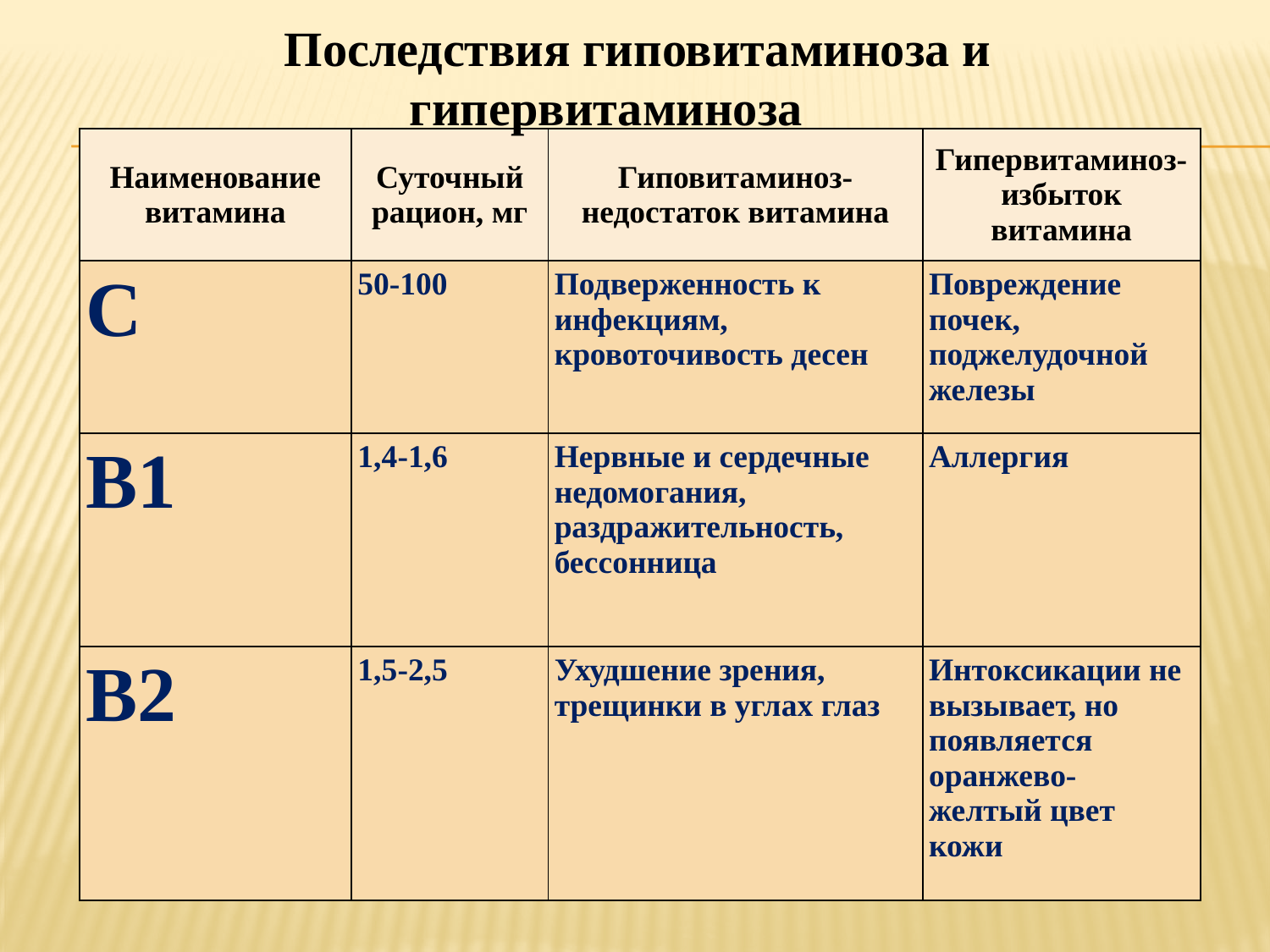

Последствия гиповитаминоза и гипервитаминоза
| Наименование витамина | Суточный рацион, мг | Гиповитаминоз-недостаток витамина | Гипервитаминоз-избыток витамина |
| --- | --- | --- | --- |
| С | 50-100 | Подверженность к инфекциям, кровоточивость десен | Повреждение почек, поджелудочной железы |
| В1 | 1,4-1,6 | Нервные и сердечные недомогания, раздражительность, бессонница | Аллергия |
| В2 | 1,5-2,5 | Ухудшение зрения, трещинки в углах глаз | Интоксикации не вызывает, но появляется оранжево- желтый цвет кожи |